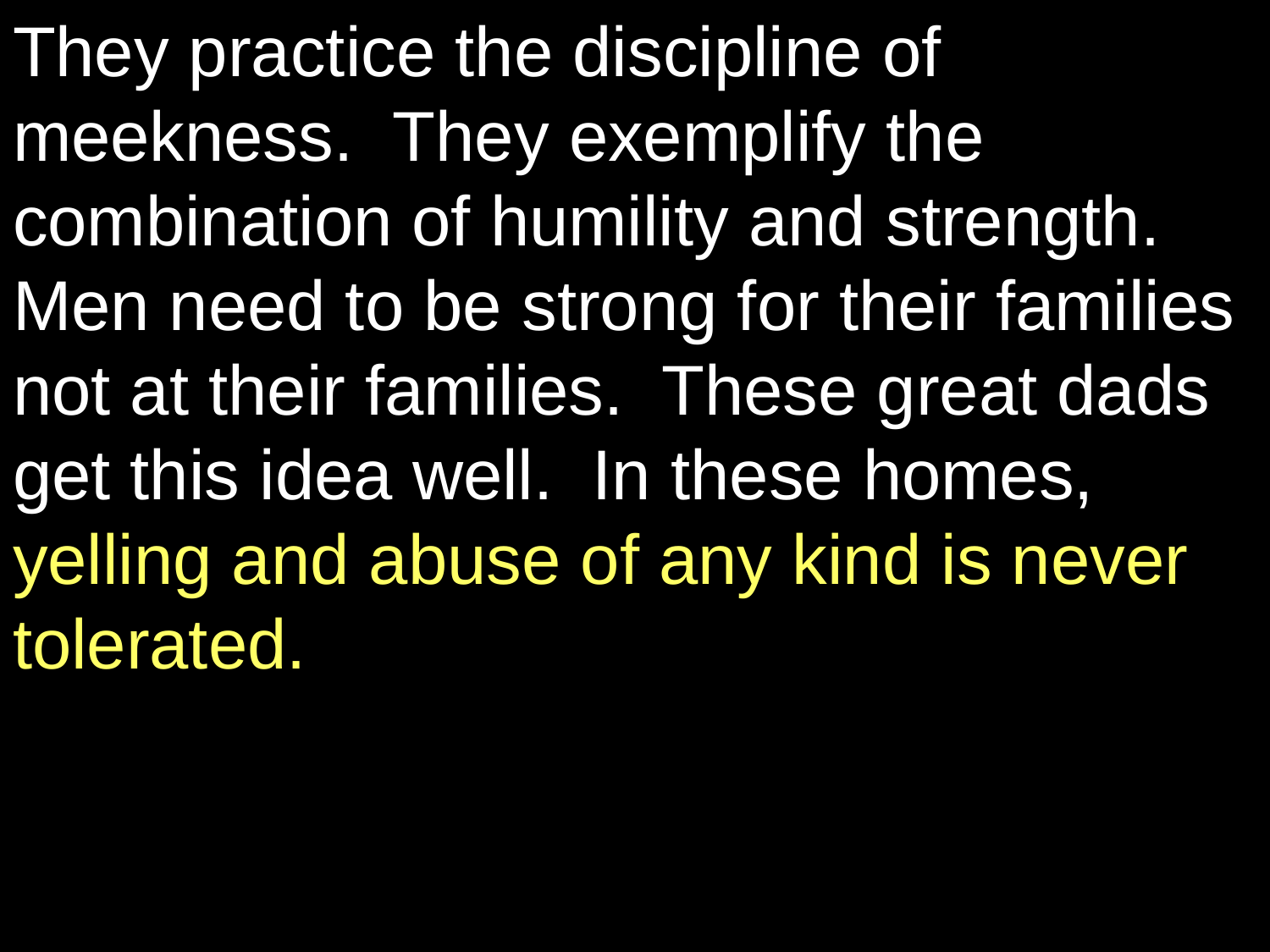

They practice the discipline of meekness.  They exemplify the combination of humility and strength.   Men need to be strong for their families not at their families.  These great dads get this idea well.  In these homes, yelling and abuse of any kind is never tolerated.